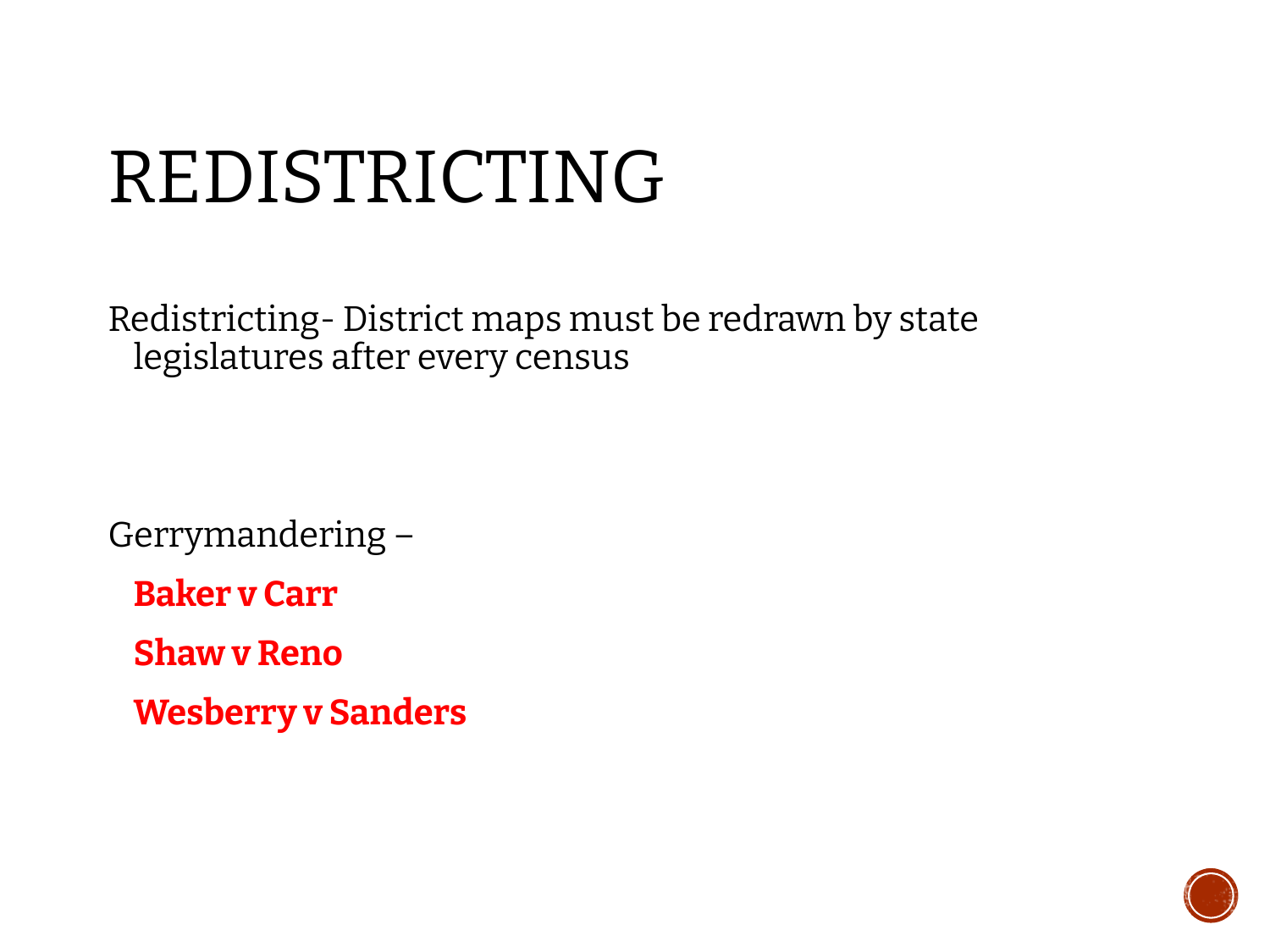

# Redistricting
Redistricting- District maps must be redrawn by state legislatures after every census

Gerrymandering –
	Baker v Carr
	Shaw v Reno
	Wesberry v Sanders